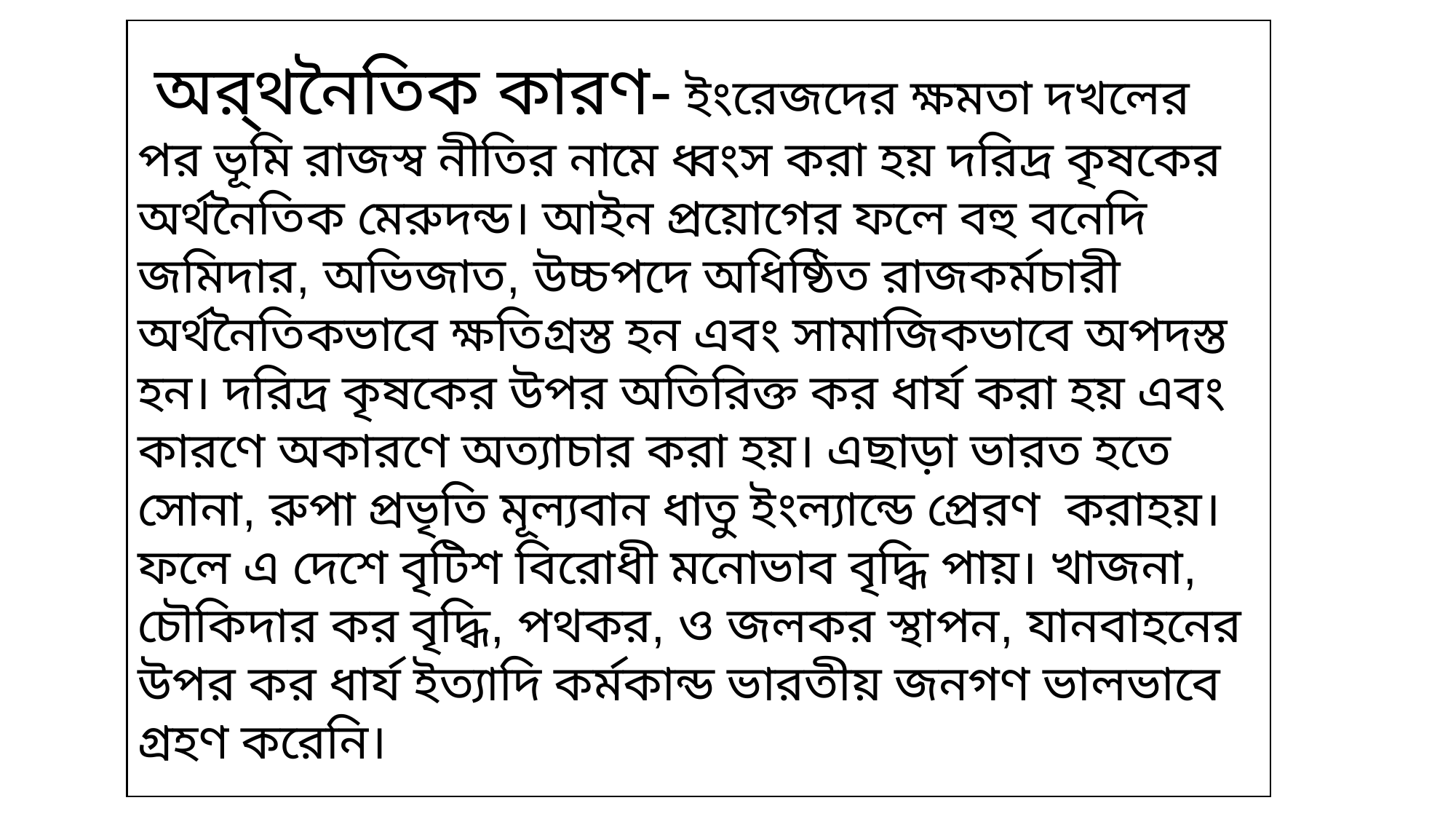

অর্থনৈতিক কারণ- ইংরেজদের ক্ষমতা দখলের পর ভূমি রাজস্ব নীতির নামে ধ্বংস করা হয় দরিদ্র কৃষকের অর্থনৈতিক মেরুদন্ড। আইন প্রয়োগের ফলে বহু বনেদি জমিদার, অভিজাত, উচ্চপদে অধিষ্ঠিত রাজকর্মচারী অর্থনৈতিকভাবে ক্ষতিগ্রস্ত হন এবং সামাজিকভাবে অপদস্ত হন। দরিদ্র কৃষকের উপর অতিরিক্ত কর ধার্য করা হয় এবং কারণে অকারণে অত্যাচার করা হয়। এছাড়া ভারত হতে সোনা, রুপা প্রভৃতি মূল্যবান ধাতু ইংল্যান্ডে প্রেরণ  করাহয়।ফলে এ দেশে বৃটিশ বিরোধী মনোভাব বৃদ্ধি পায়। খাজনা, চৌকিদার কর বৃদ্ধি, পথকর, ও জলকর স্থাপন, যানবাহনের উপর কর ধার্য ইত্যাদি কর্মকান্ড ভারতীয় জনগণ ভালভাবে গ্রহণ করেনি।